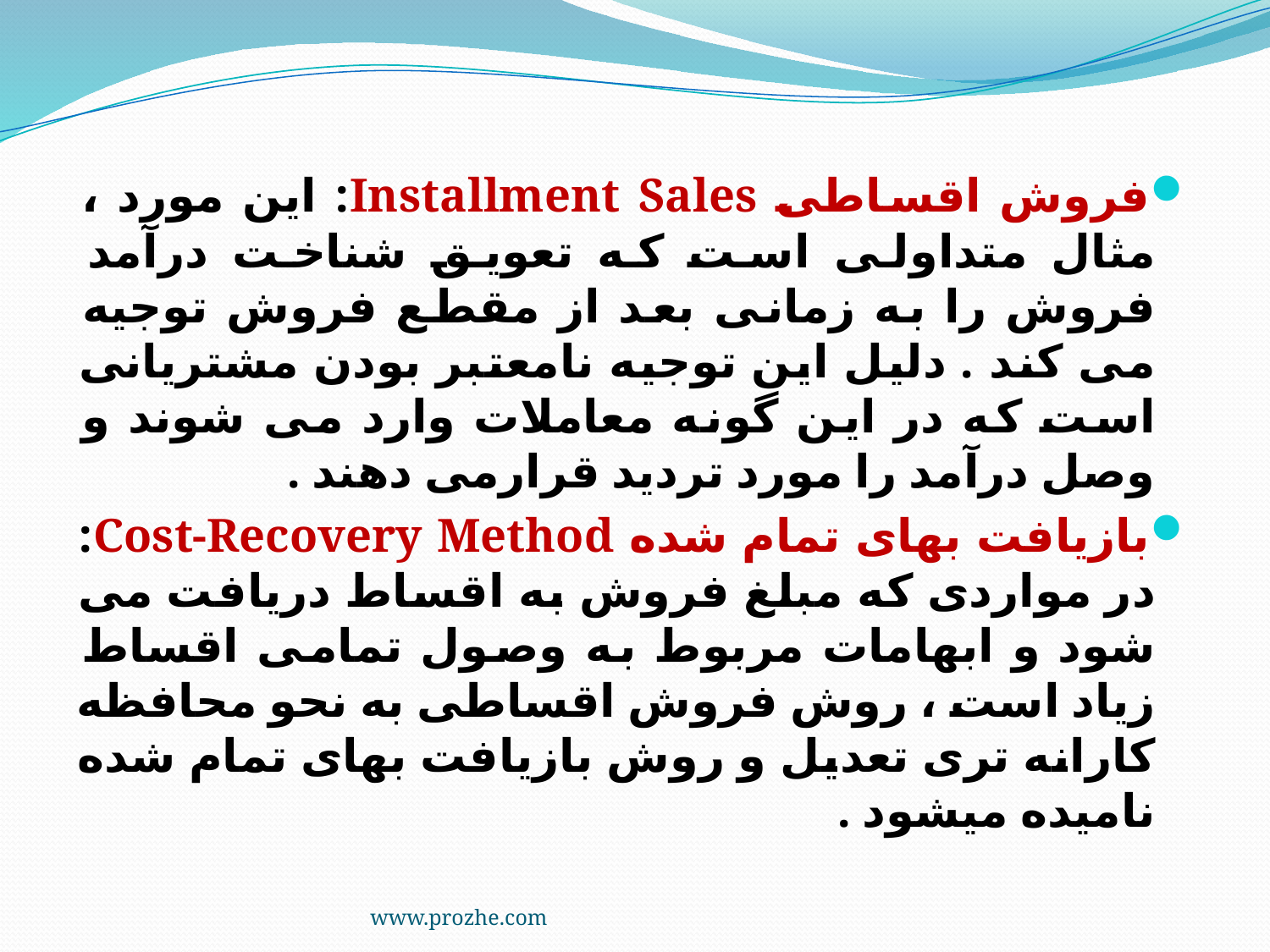

فروش اقساطی Installment Sales: این مورد ، مثال متداولی است که تعویق شناخت درآمد فروش را به زمانی بعد از مقطع فروش توجیه می کند . دلیل این توجیه نامعتبر بودن مشتریانی است که در این گونه معاملات وارد می شوند و وصل درآمد را مورد تردید قرارمی دهند .
بازیافت بهای تمام شده Cost-Recovery Method: در مواردی که مبلغ فروش به اقساط دریافت می شود و ابهامات مربوط به وصول تمامی اقساط زیاد است ، روش فروش اقساطی به نحو محافظه کارانه تری تعدیل و روش بازیافت بهای تمام شده نامیده میشود .
www.prozhe.com